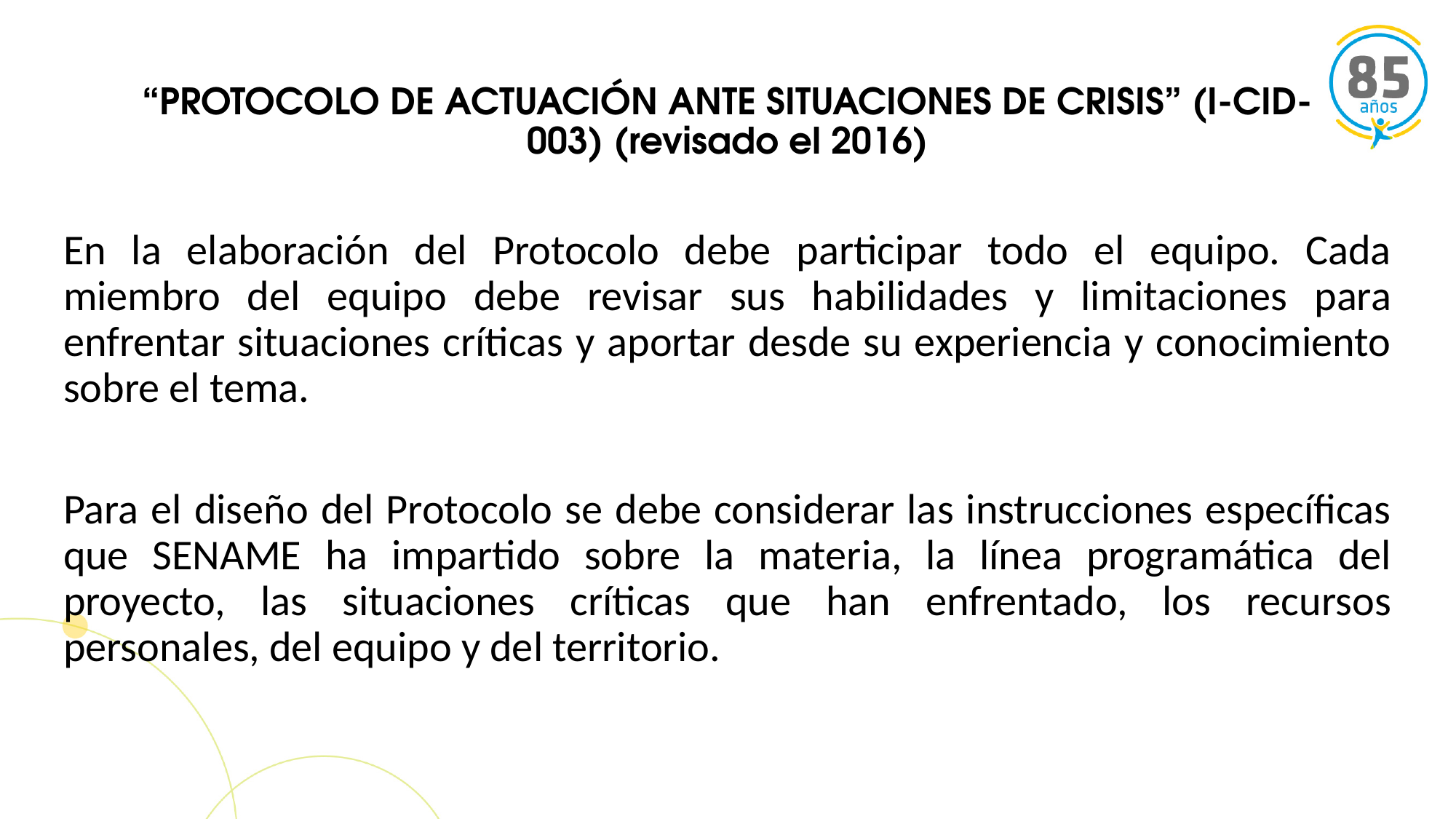

# “PROTOCOLO DE ACTUACIÓN ANTE SITUACIONES DE CRISIS” (I-CID-003) (revisado el 2016)
En la elaboración del Protocolo debe participar todo el equipo. Cada miembro del equipo debe revisar sus habilidades y limitaciones para enfrentar situaciones críticas y aportar desde su experiencia y conocimiento sobre el tema.

Para el diseño del Protocolo se debe considerar las instrucciones específicas que SENAME ha impartido sobre la materia, la línea programática del proyecto, las situaciones críticas que han enfrentado, los recursos personales, del equipo y del territorio.